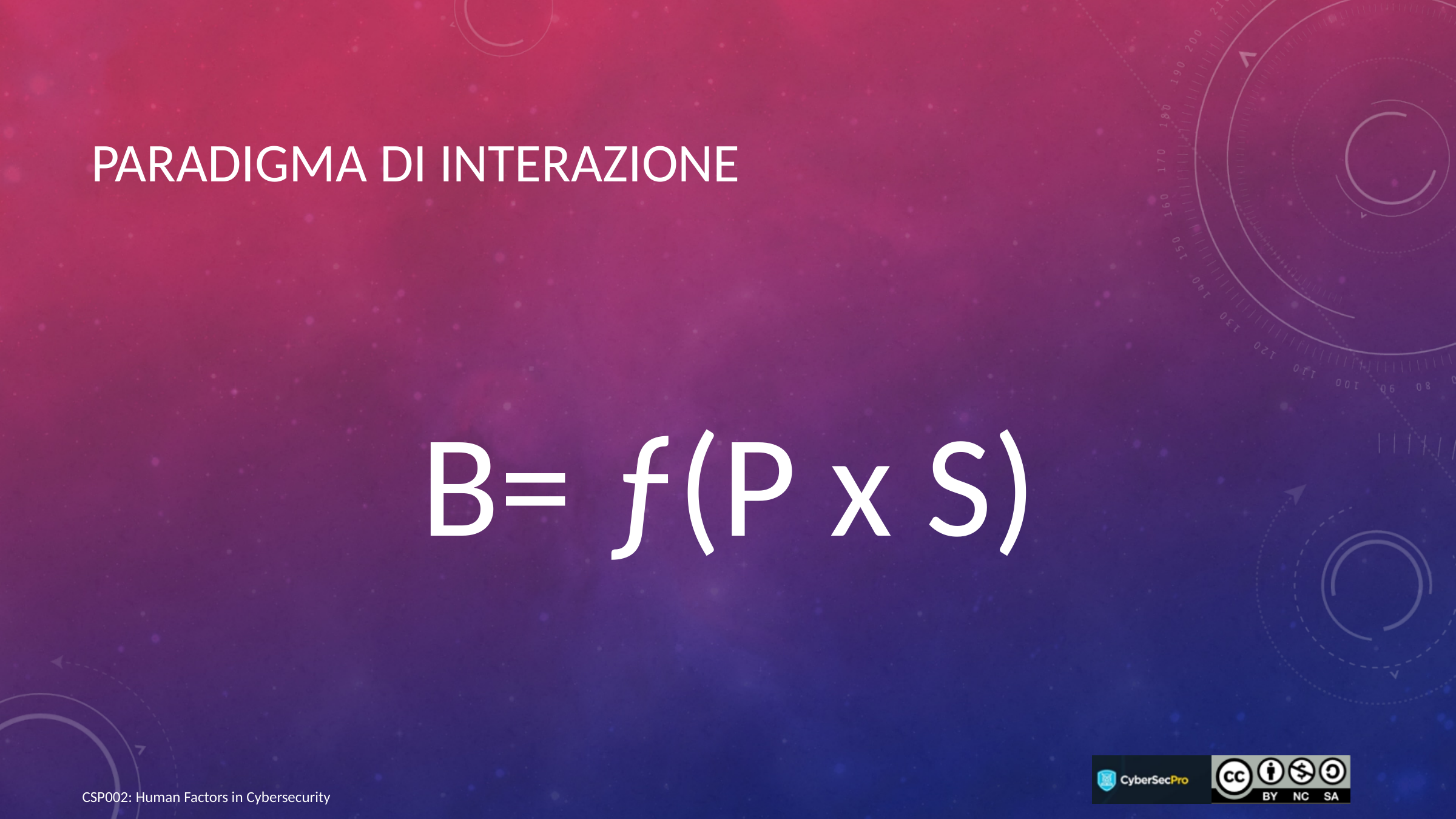

# Paradigma di interazione
B= ƒ(P x S)